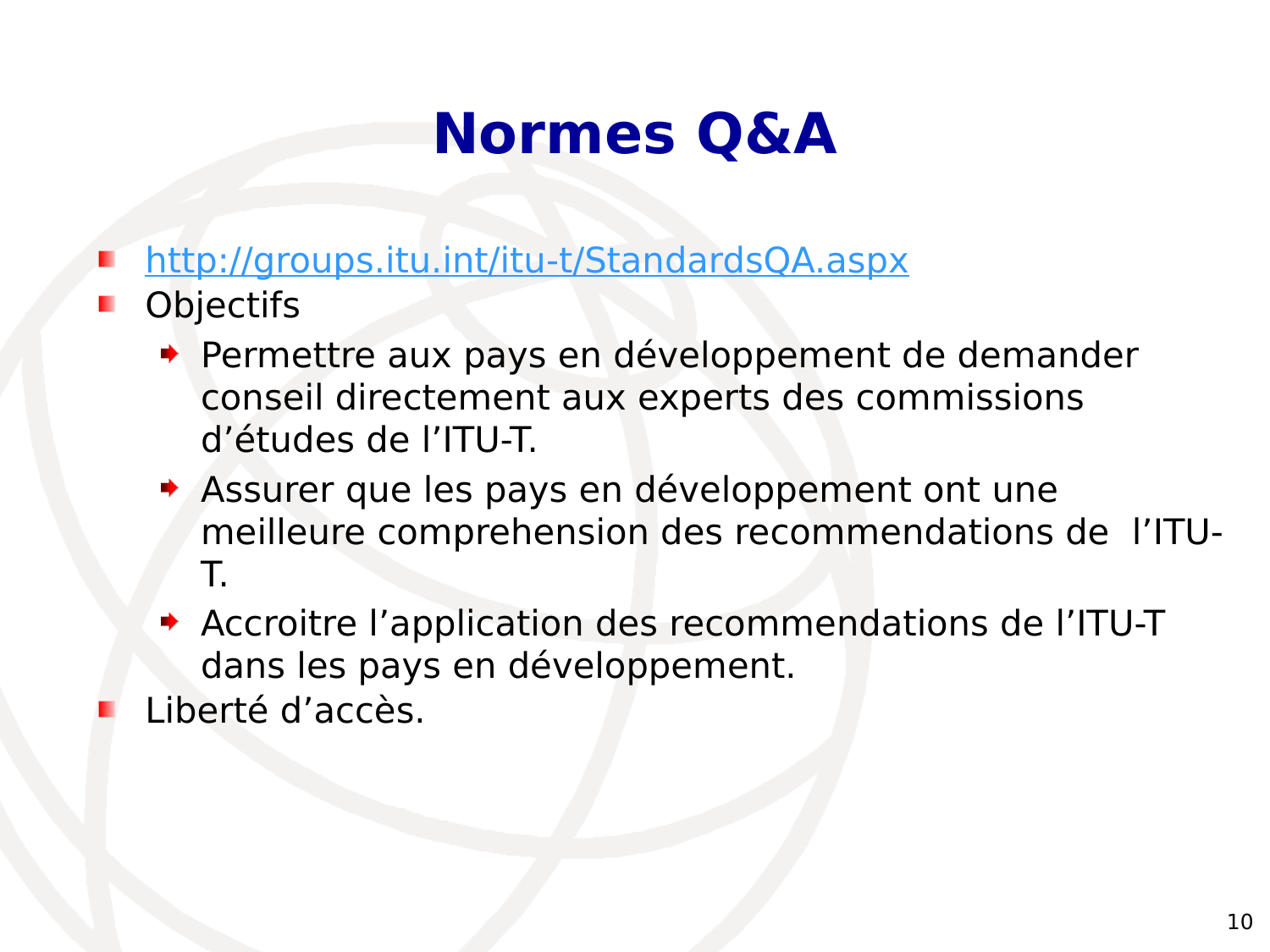

# Normes Q&A
http://groups.itu.int/itu-t/StandardsQA.aspx
Objectifs
Permettre aux pays en développement de demander conseil directement aux experts des commissions d’études de l’ITU-T.
Assurer que les pays en développement ont une meilleure comprehension des recommendations de  l’ITU-T.
Accroitre l’application des recommendations de l’ITU-T dans les pays en développement.
Liberté d’accès.
10